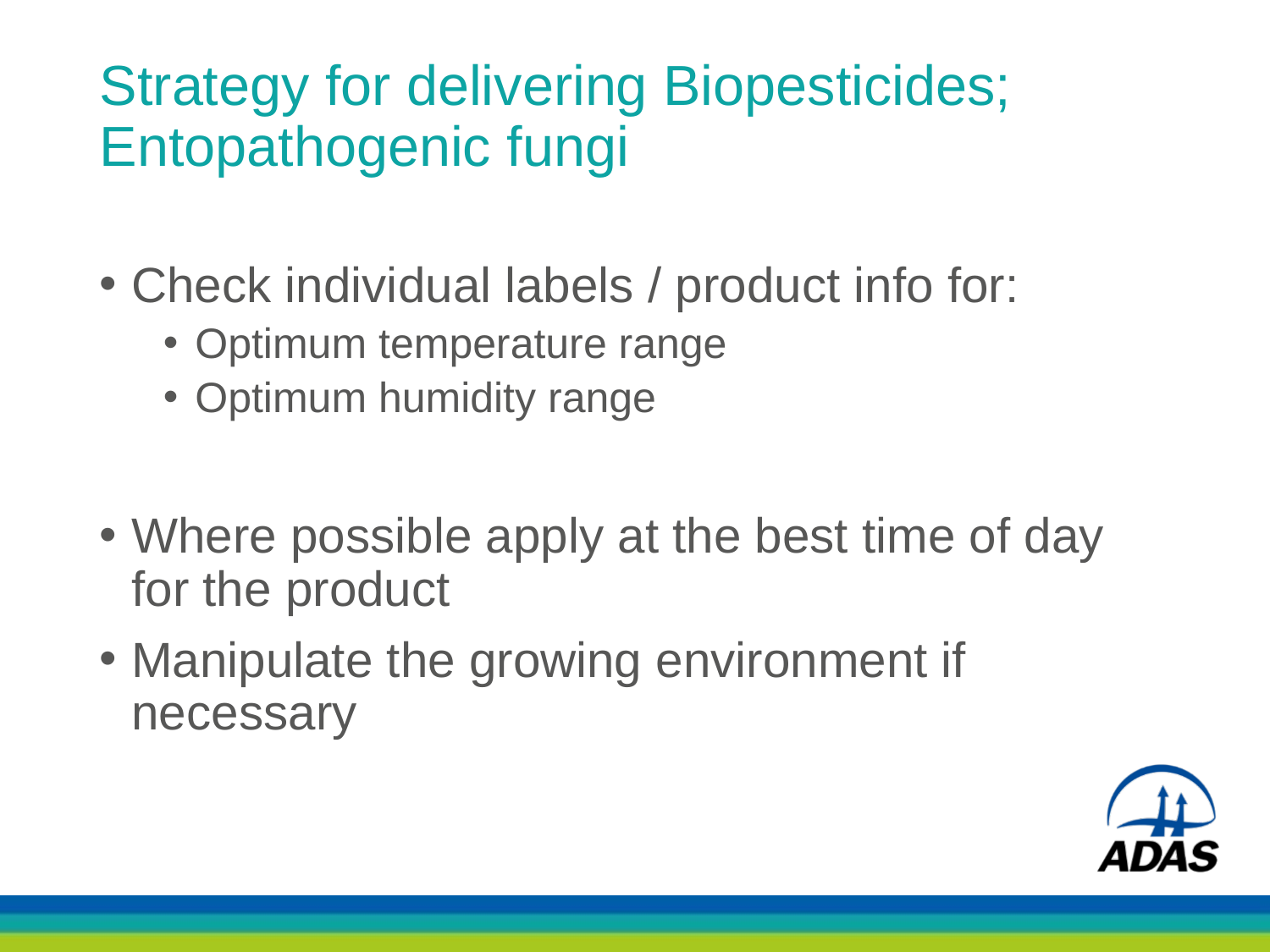

# Strategy for delivering Biopesticides; Entopathogenic fungi
Check individual labels / product info for:
Optimum temperature range
Optimum humidity range

Where possible apply at the best time of day for the product
Manipulate the growing environment if necessary